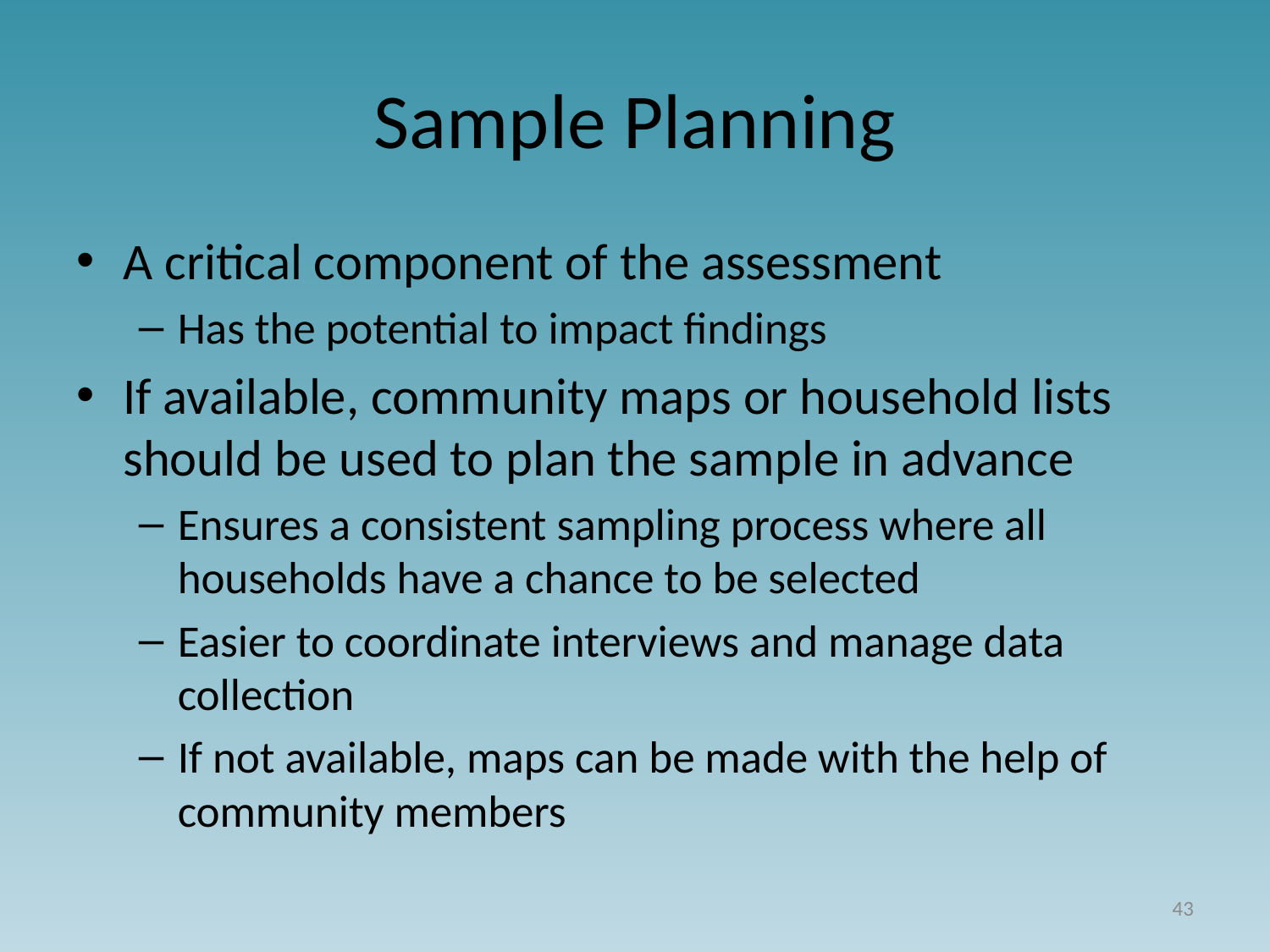

# Sample Planning
A critical component of the assessment
Has the potential to impact findings
If available, community maps or household lists should be used to plan the sample in advance
Ensures a consistent sampling process where all households have a chance to be selected
Easier to coordinate interviews and manage data collection
If not available, maps can be made with the help of community members

43